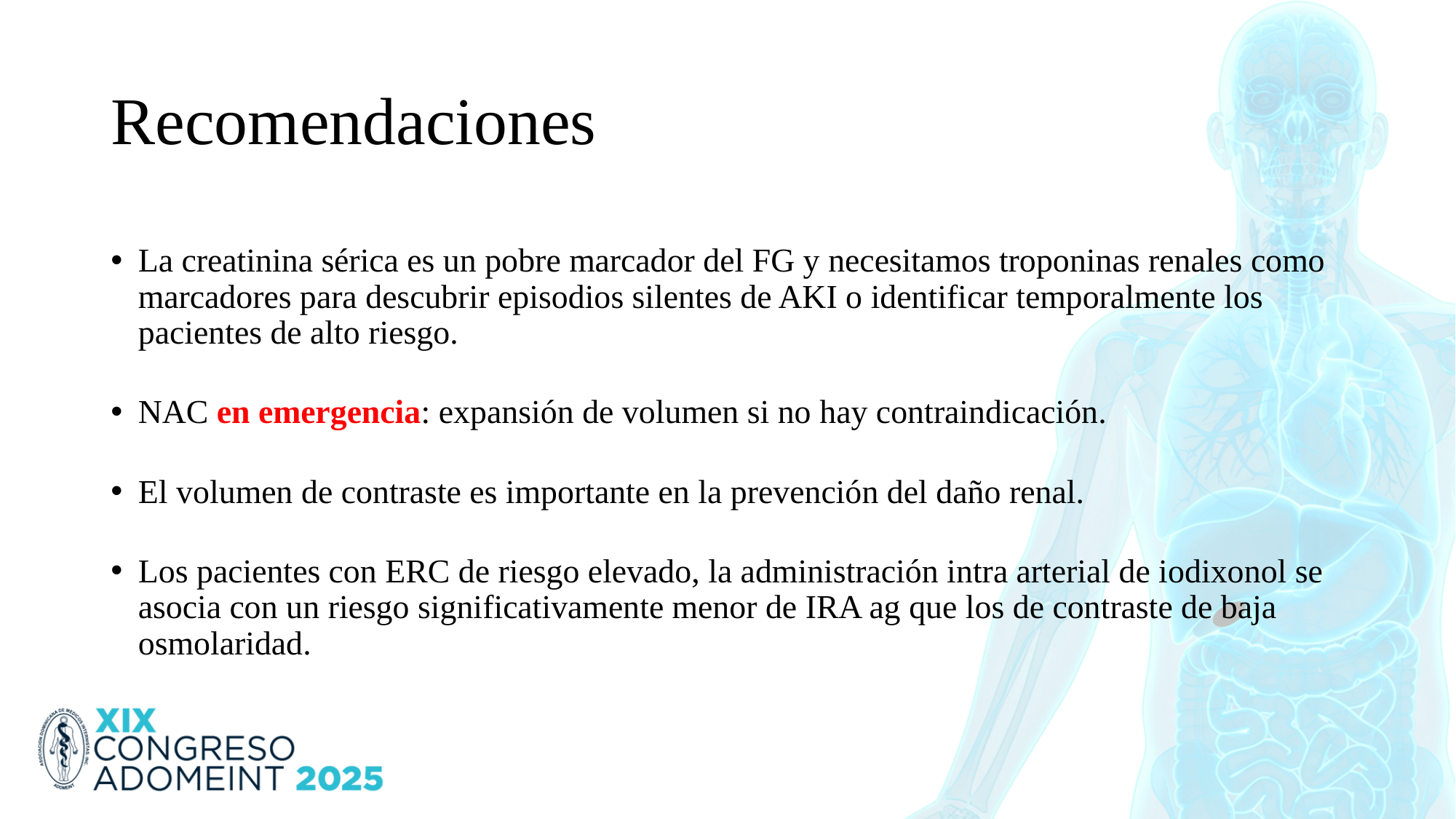

# Recomendaciones
La creatinina sérica es un pobre marcador del FG y necesitamos troponinas renales como marcadores para descubrir episodios silentes de AKI o identificar temporalmente los pacientes de alto riesgo.

NAC en emergencia: expansión de volumen si no hay contraindicación.

El volumen de contraste es importante en la prevención del daño renal.

Los pacientes con ERC de riesgo elevado, la administración intra arterial de iodixonol se asocia con un riesgo significativamente menor de IRA ag que los de contraste de baja osmolaridad.